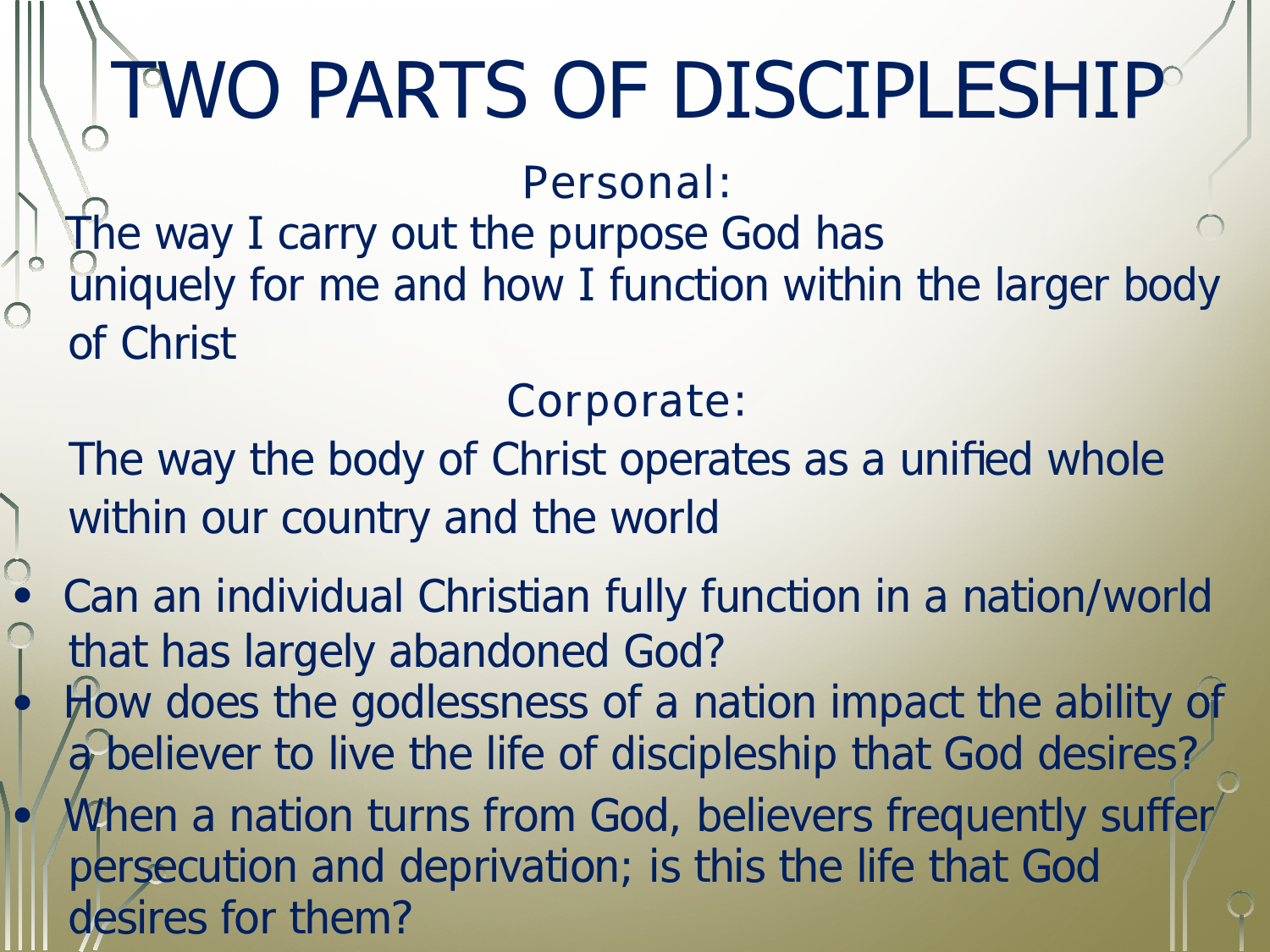

# TWO PARTS OF DISCIPLESHIP
Personal:
    The way I carry out the purpose God has
    uniquely for me and how I function within the larger body
    of Christ
Corporate:
    The way the body of Christ operates as a unified whole
    within our country and the world

  Can an individual Christian fully function in a nation/world
    that has largely abandoned God?
  How does the godlessness of a nation impact the ability of
    a believer to live the life of discipleship that God desires?
  When a nation turns from God, believers frequently suffer
    persecution and deprivation; is this the life that God
    desires for them?